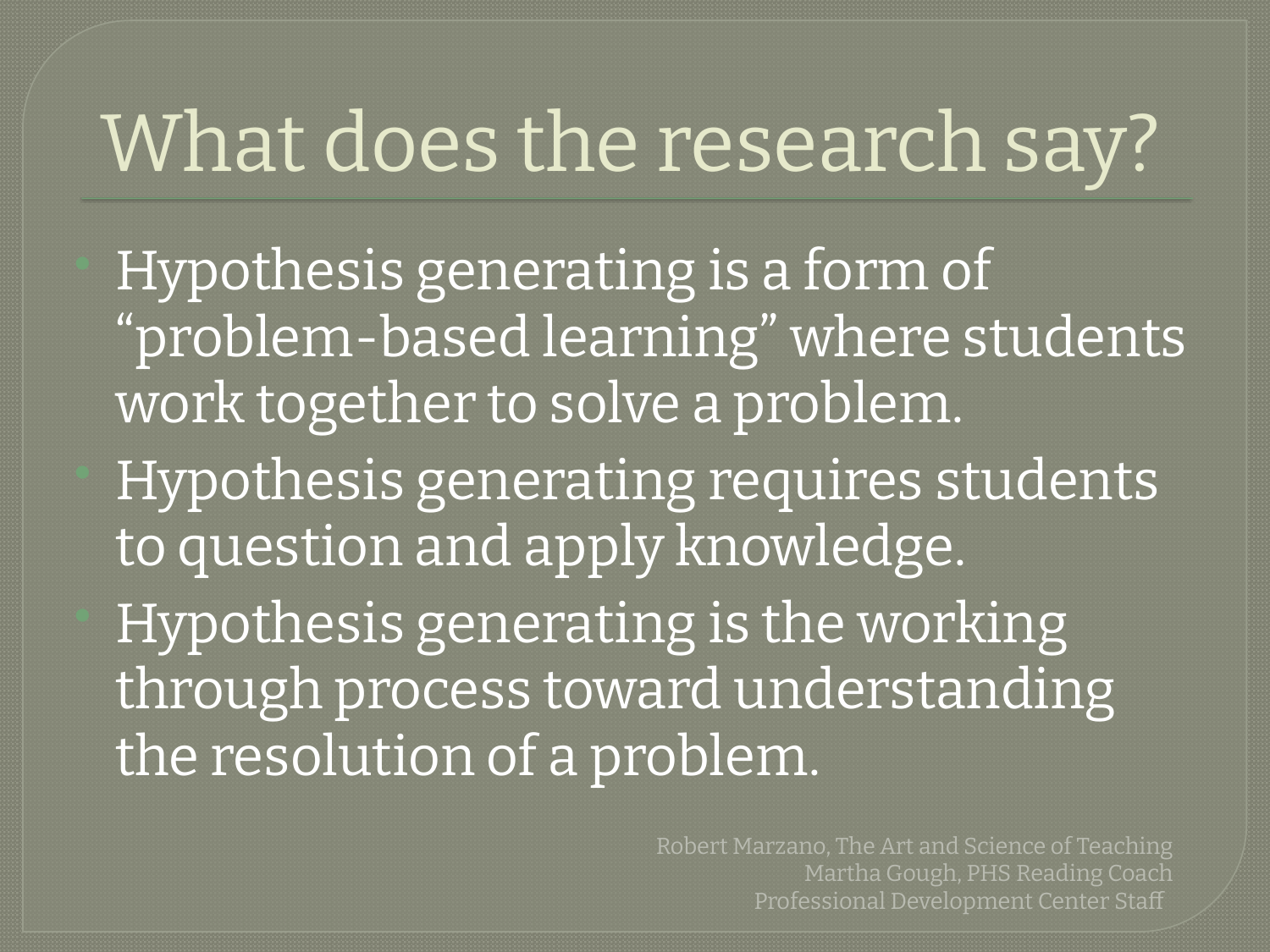

# What does the research say?
Hypothesis generating is a form of “problem-based learning” where students work together to solve a problem.
Hypothesis generating requires students to question and apply knowledge.
Hypothesis generating is the working through process toward understanding the resolution of a problem.
Robert Marzano, The Art and Science of Teaching Martha Gough, PHS Reading Coach
Professional Development Center Staff